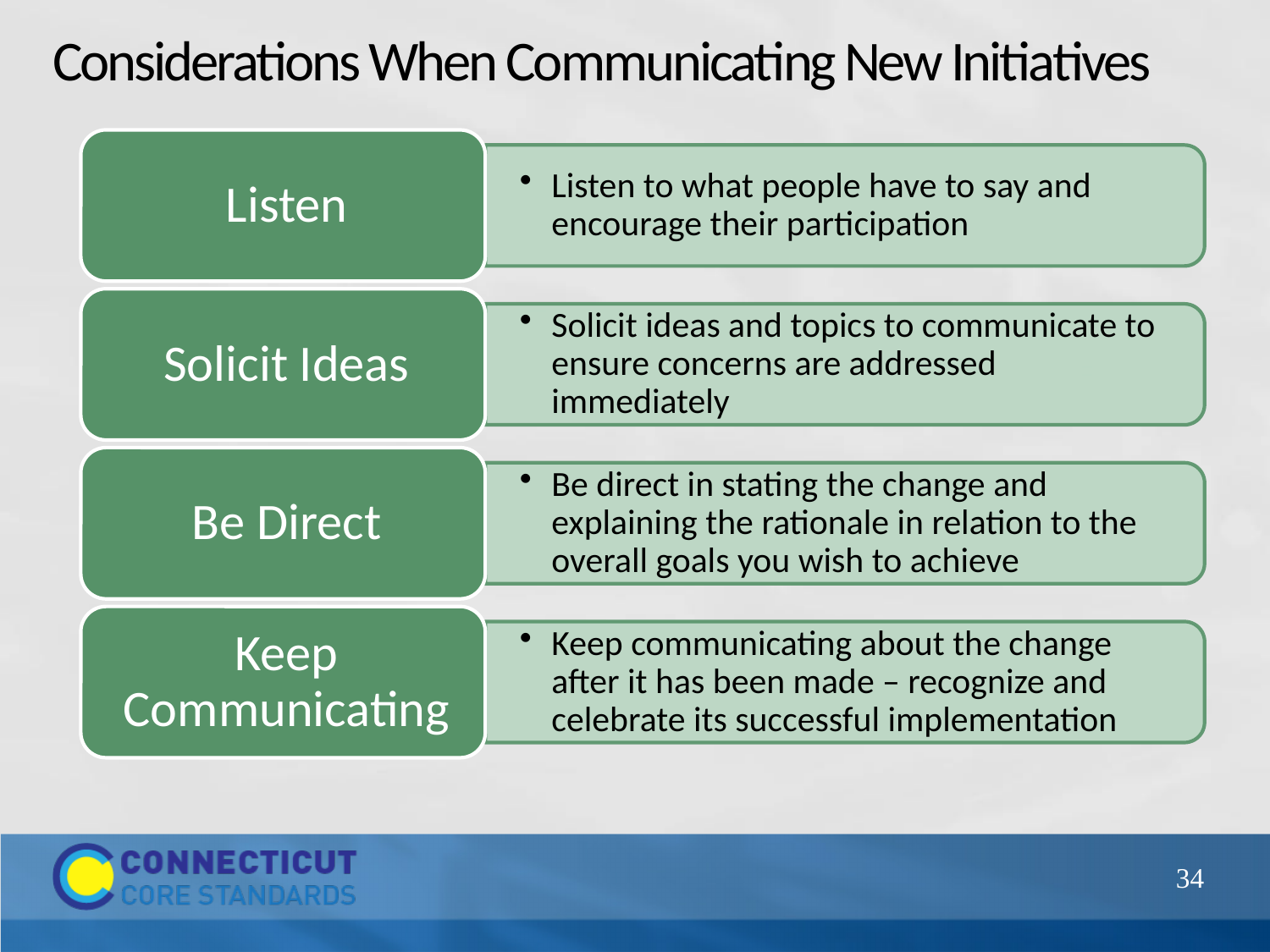

# Considerations When Communicating New Initiatives
Listen to what people have to say and encourage their participation
Listen
Solicit ideas and topics to communicate to ensure concerns are addressed immediately
Solicit Ideas
Be direct in stating the change and explaining the rationale in relation to the overall goals you wish to achieve
Be Direct
Keep communicating about the change after it has been made – recognize and celebrate its successful implementation
Keep Communicating

34